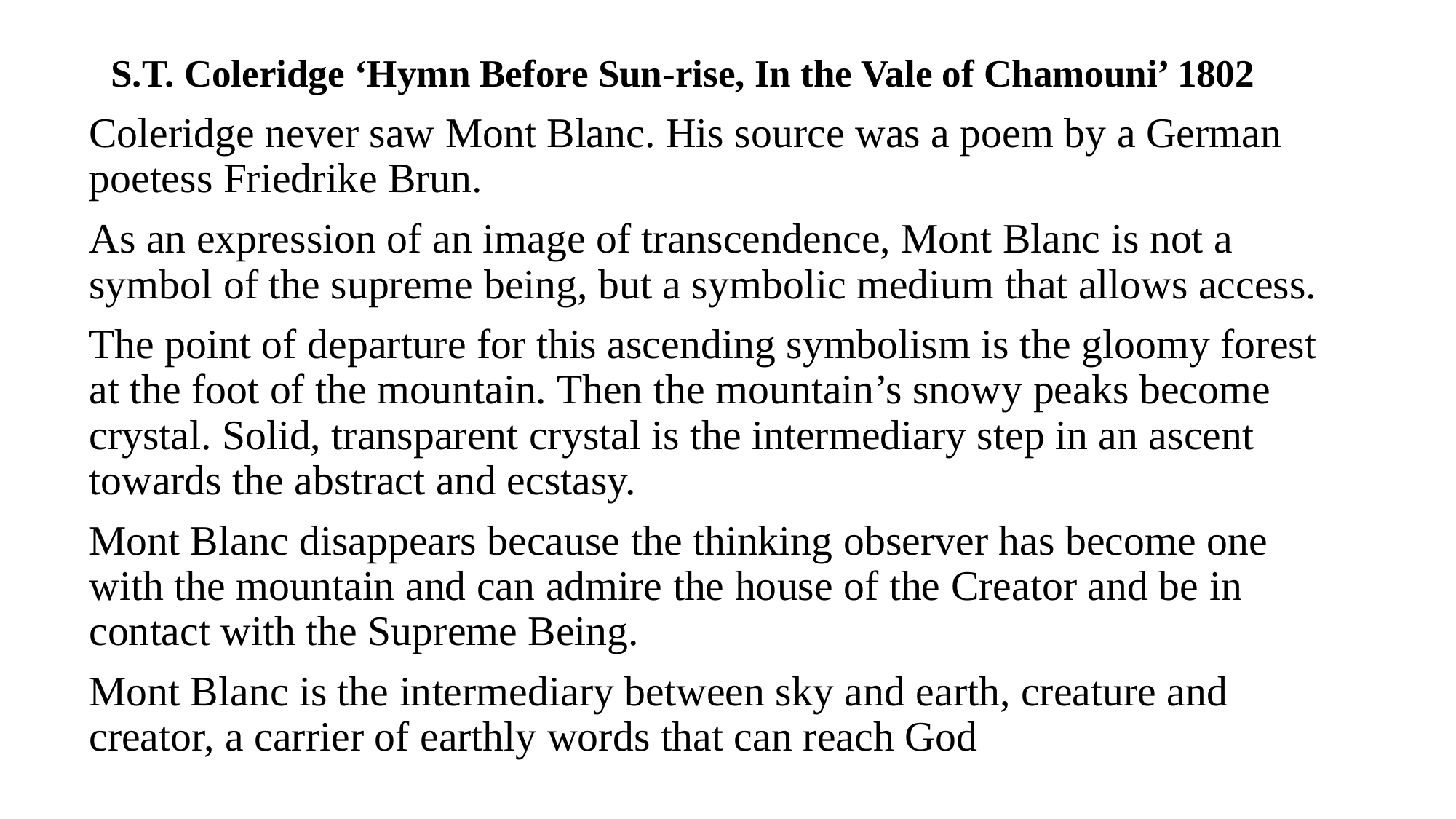

# S.T. Coleridge ‘Hymn Before Sun-rise, In the Vale of Chamouni’ 1802
Coleridge never saw Mont Blanc. His source was a poem by a German poetess Friedrike Brun.
As an expression of an image of transcendence, Mont Blanc is not a symbol of the supreme being, but a symbolic medium that allows access.
The point of departure for this ascending symbolism is the gloomy forest at the foot of the mountain. Then the mountain’s snowy peaks become crystal. Solid, transparent crystal is the intermediary step in an ascent towards the abstract and ecstasy.
Mont Blanc disappears because the thinking observer has become one with the mountain and can admire the house of the Creator and be in contact with the Supreme Being.
Mont Blanc is the intermediary between sky and earth, creature and creator, a carrier of earthly words that can reach God